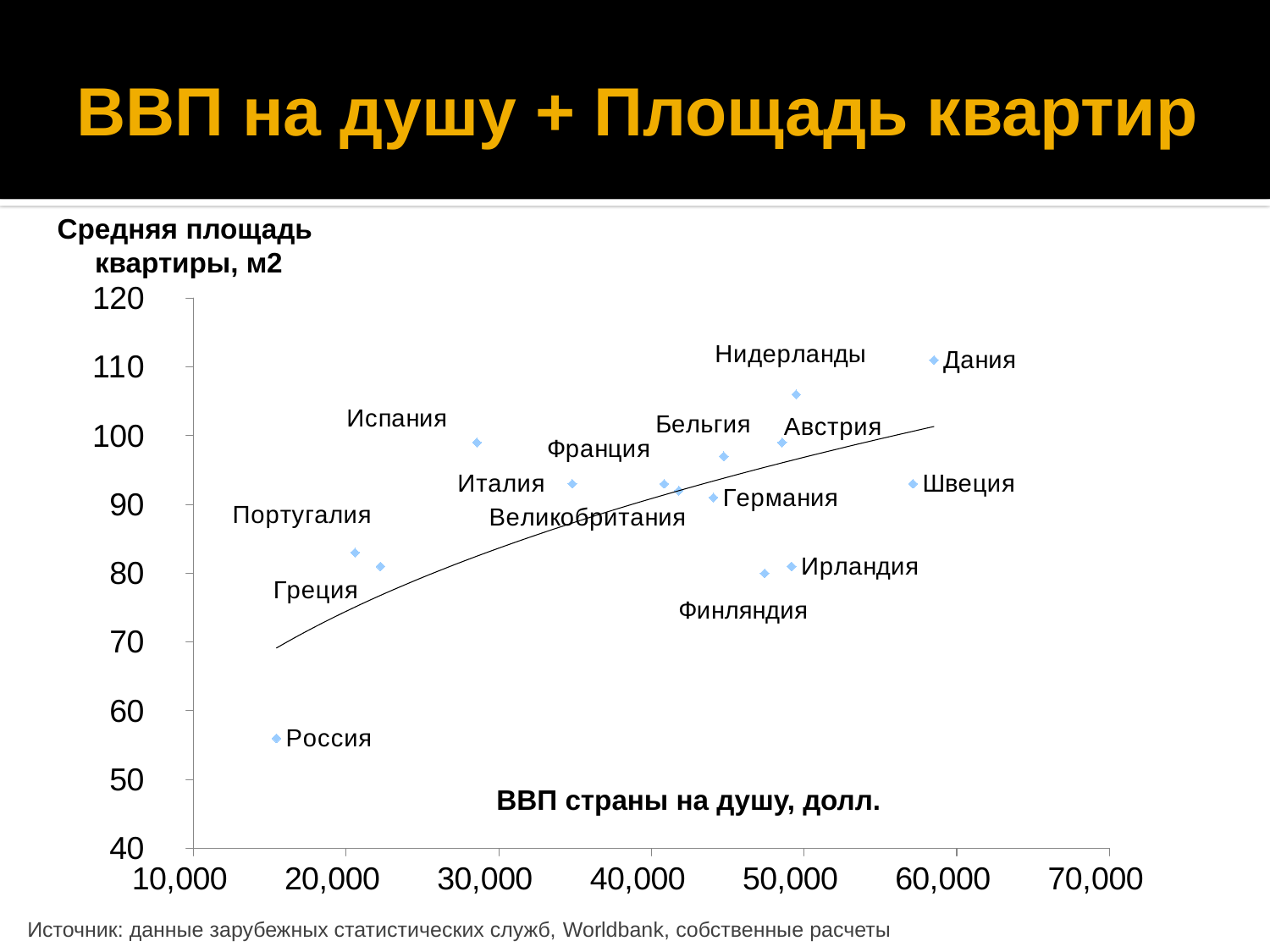

# ВВП на душу + Площадь квартир
Средняя площадь
квартиры, м2

### Chart

| Category |  |
|---|---|
ВВП страны на душу, долл.
Источник: данные зарубежных статистических служб, Worldbank, собственные расчеты